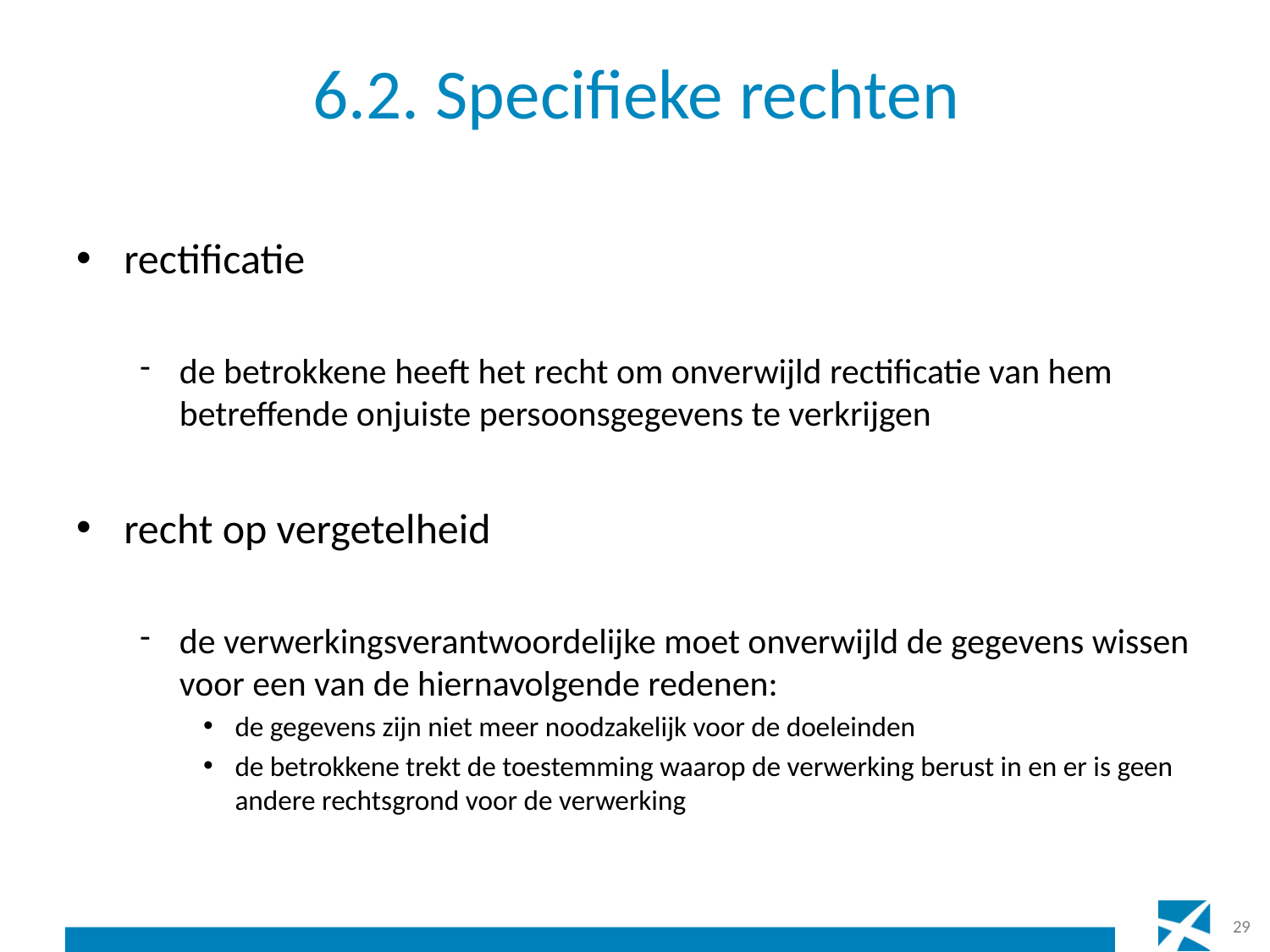

# 6.2. Specifieke rechten

rectificatie

de betrokkene heeft het recht om onverwijld rectificatie van hem betreffende onjuiste persoonsgegevens te verkrijgen

recht op vergetelheid

de verwerkingsverantwoordelijke moet onverwijld de gegevens wissen voor een van de hiernavolgende redenen:
de gegevens zijn niet meer noodzakelijk voor de doeleinden
de betrokkene trekt de toestemming waarop de verwerking berust in en er is geen andere rechtsgrond voor de verwerking

29